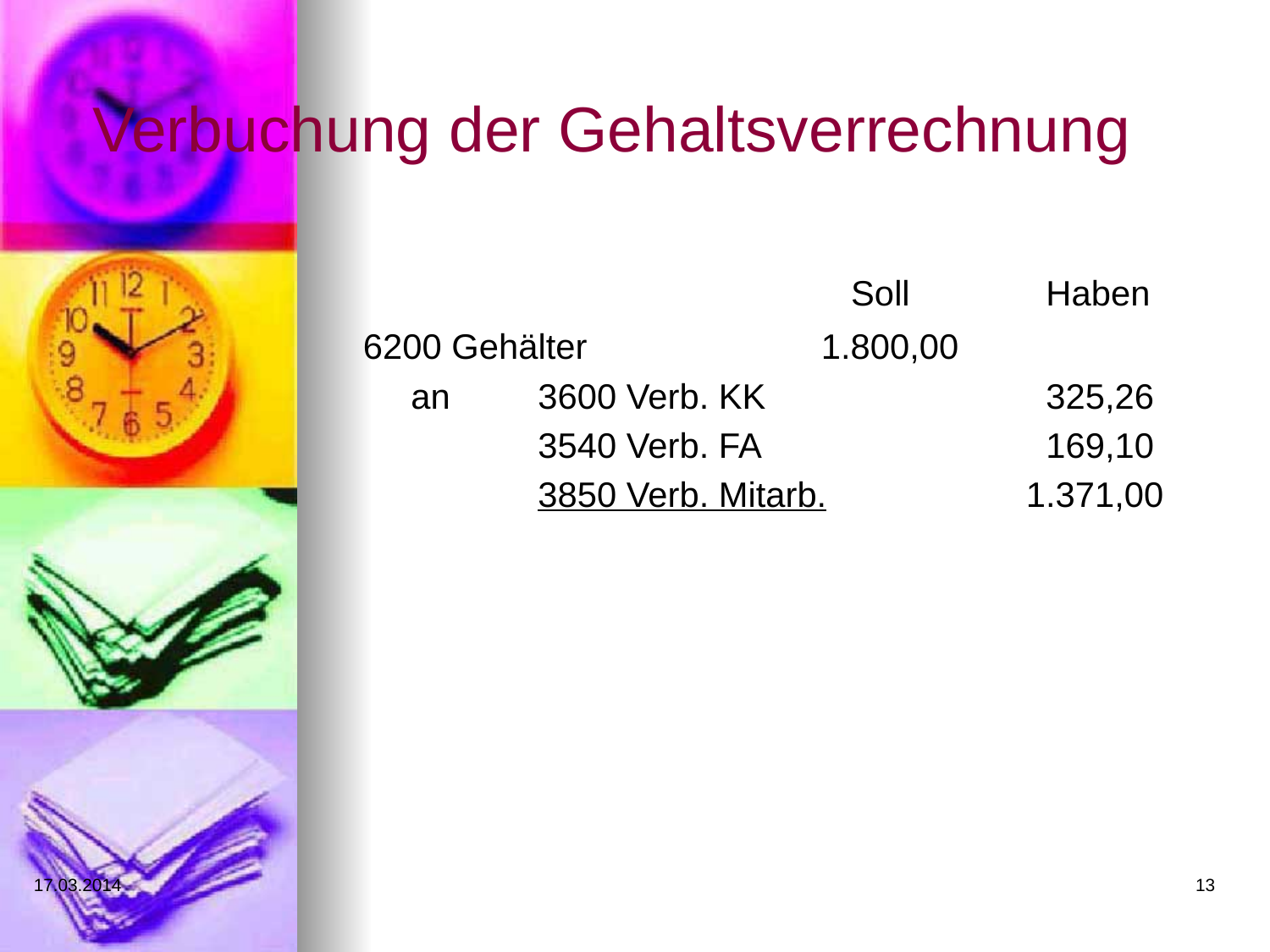

# Verbuchung der Gehaltsverrechnung
		                    Soll		Haben
6200 Gehälter	   	   1.800,00
	an	3600 Verb. KK			325,26
		3540 Verb. FA			169,10
		3850 Verb. Mitarb.	           1.371,00
17.03.2014
13